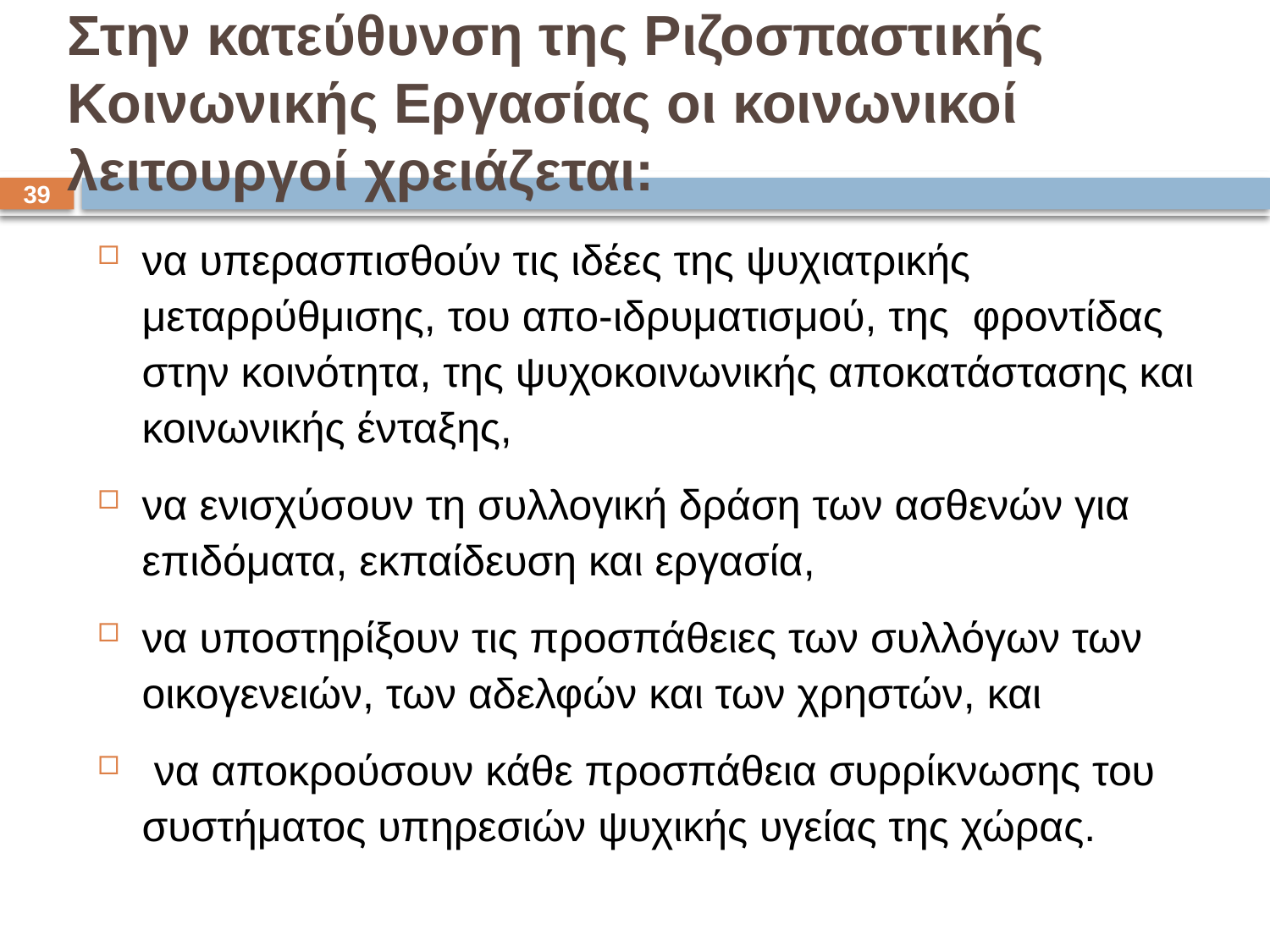

# Στην κατεύθυνση της Ριζοσπαστικής Κοινωνικής Εργασίας οι κοινωνικοί λειτουργοί χρειάζεται:
39
να υπερασπισθούν τις ιδέες της ψυχιατρικής μεταρρύθμισης, του απο-ιδρυματισμού, της  φροντίδας στην κοινότητα, της ψυχοκοινωνικής αποκατάστασης και κοινωνικής ένταξης,
να ενισχύσουν τη συλλογική δράση των ασθενών για  επιδόματα, εκπαίδευση και εργασία,
να υποστηρίξουν τις προσπάθειες των συλλόγων των οικογενειών, των αδελφών και των χρηστών, και
 να αποκρούσουν κάθε προσπάθεια συρρίκνωσης του συστήματος υπηρεσιών ψυχικής υγείας της χώρας.